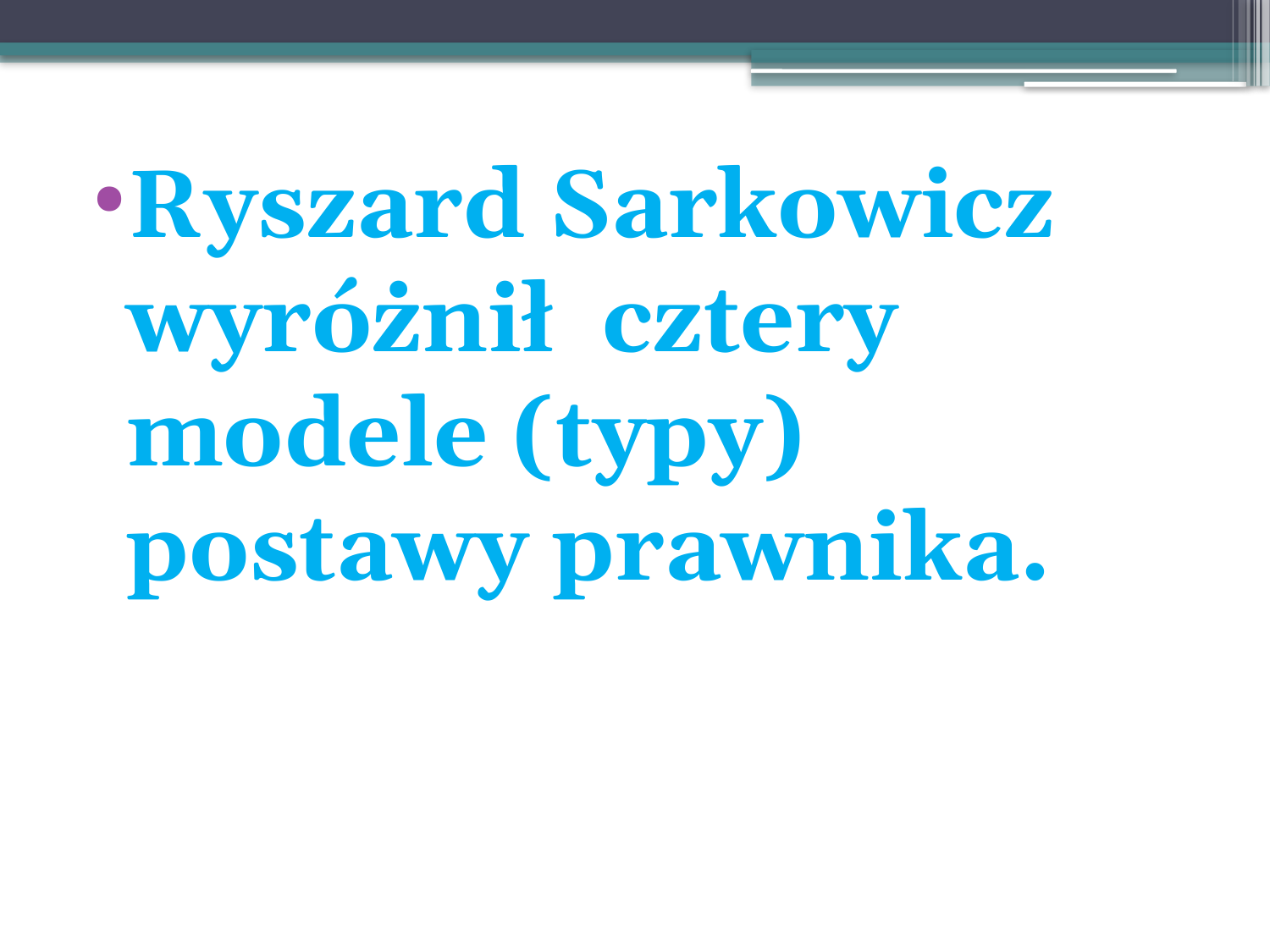

Ryszard Sarkowicz wyróżnił  cztery modele (typy) postawy prawnika.